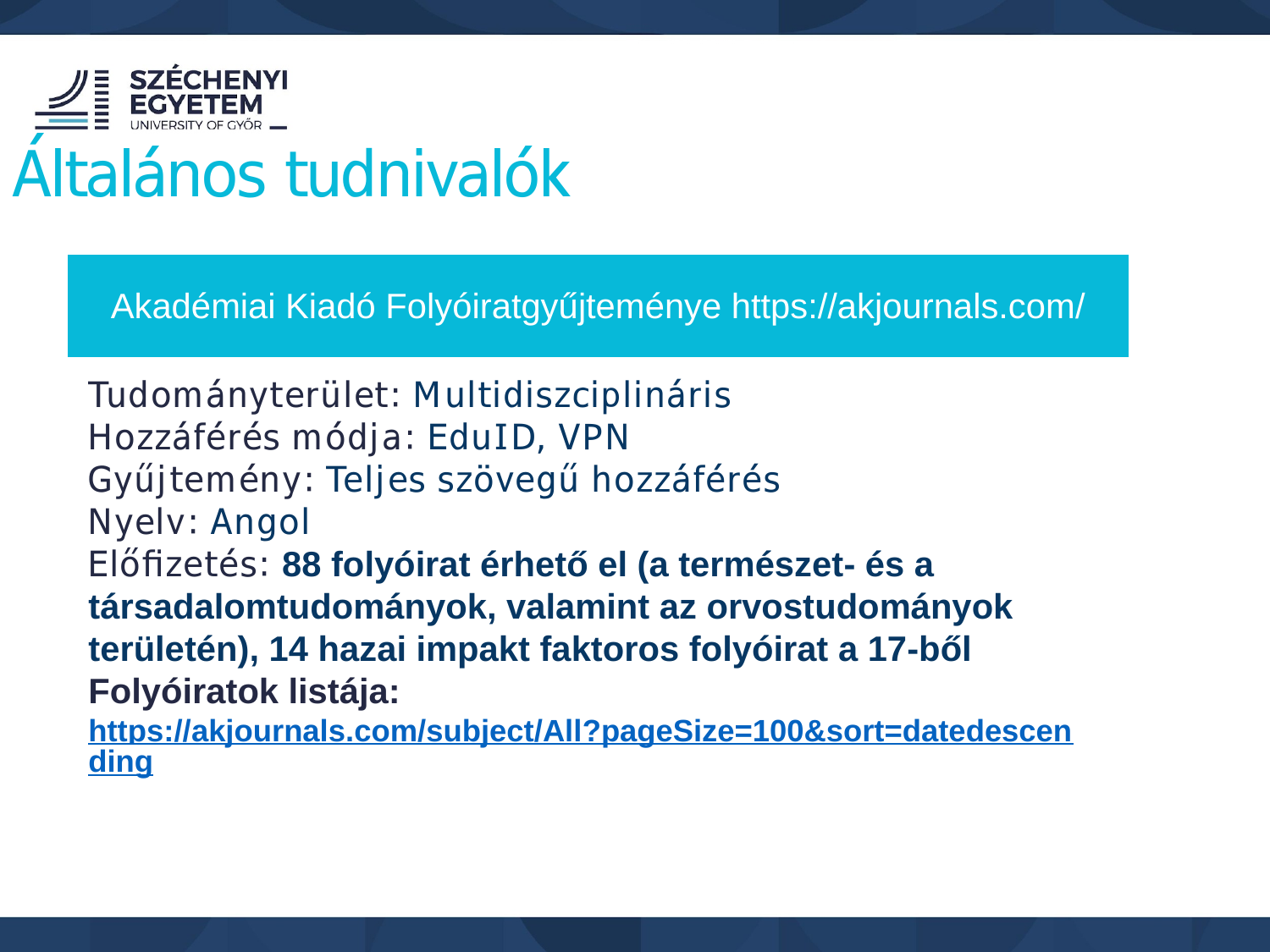

Általános tudnivalók
| Akadémiai Kiadó Folyóiratgyűjteménye https://akjournals.com/ |  |
| --- | --- |
Tudományterület: Multidiszciplináris
Hozzáférés módja: EduID, VPN
Gyűjtemény: Teljes szövegű hozzáférés
Nyelv: Angol
Előfizetés: 88 folyóirat érhető el (a természet- és a társadalomtudományok, valamint az orvostudományok területén), 14 hazai impakt faktoros folyóirat a 17-ből
Folyóiratok listája: https://akjournals.com/subject/All?pageSize=100&sort=datedescending